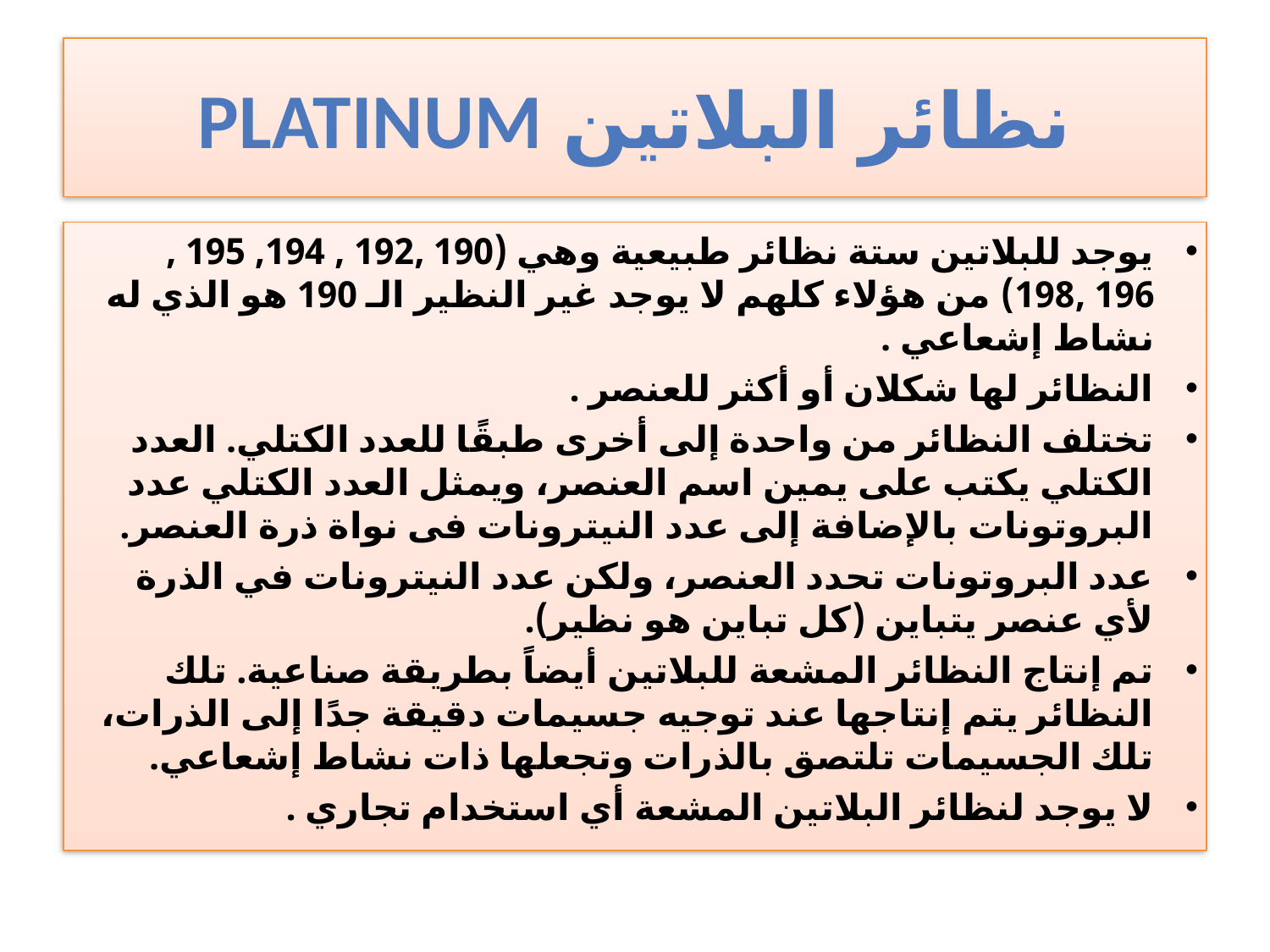

# نظائر البلاتين Platinum
يوجد للبلاتين ستة نظائر طبيعية وهي (190 ,192 , 194, 195 , 196 ,198) من هؤلاء كلهم لا يوجد غير النظير الـ 190 هو الذي له نشاط إشعاعي .
النظائر لها شكلان أو أكثر للعنصر .
تختلف النظائر من واحدة إلى أخرى طبقًا للعدد الكتلي. العدد الكتلي يكتب على يمين اسم العنصر، ويمثل العدد الكتلي عدد البروتونات بالإضافة إلى عدد النيترونات فى نواة ذرة العنصر.
عدد البروتونات تحدد العنصر، ولكن عدد النيترونات في الذرة لأي عنصر يتباين (كل تباين هو نظير).
تم إنتاج النظائر المشعة للبلاتين أيضاً بطريقة صناعية. تلك النظائر يتم إنتاجها عند توجيه جسيمات دقيقة جدًا إلى الذرات، تلك الجسيمات تلتصق بالذرات وتجعلها ذات نشاط إشعاعي.
لا يوجد لنظائر البلاتين المشعة أي استخدام تجاري .